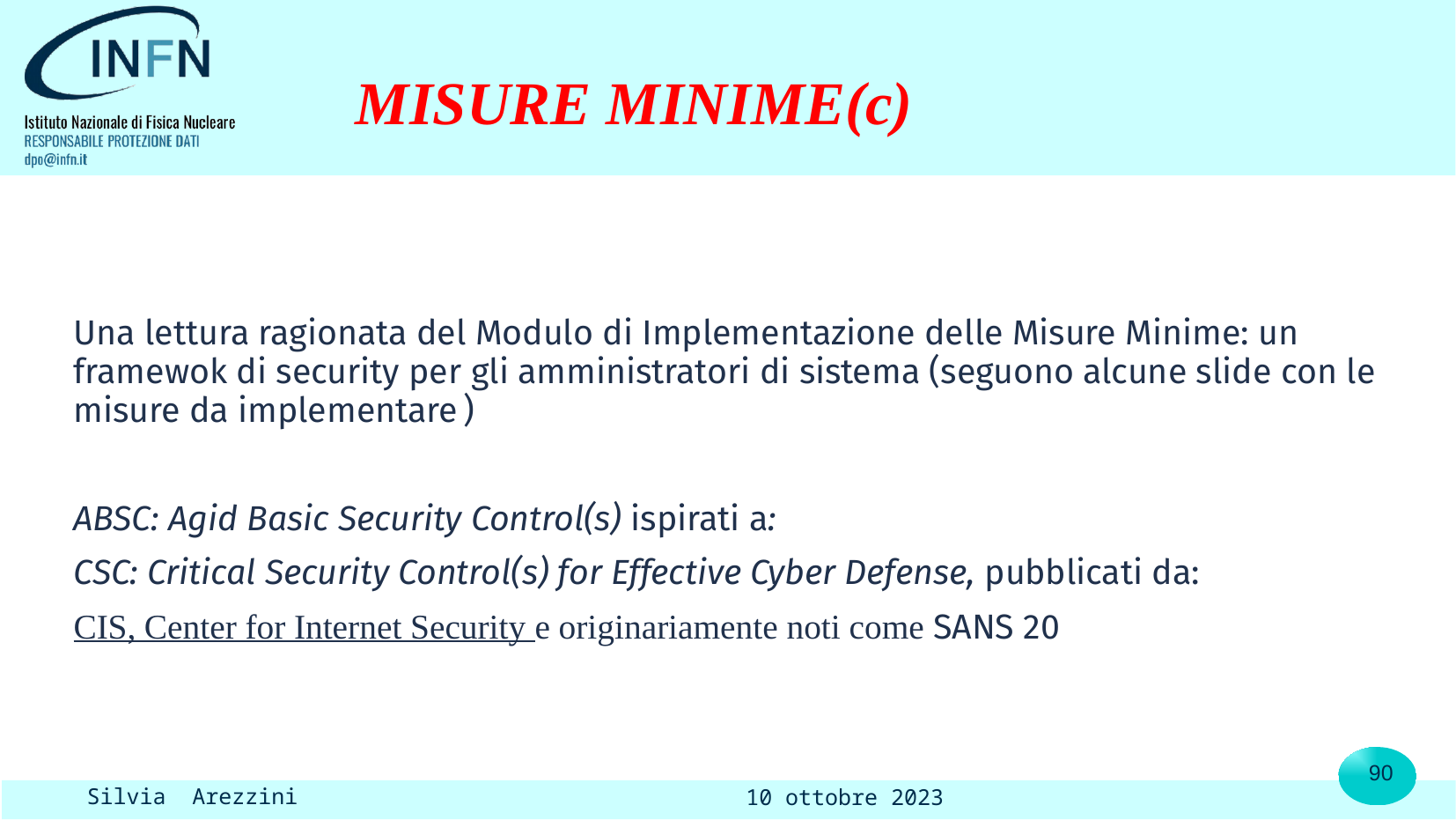

# MISURE MINIME(c)

Una lettura ragionata del Modulo di Implementazione delle Misure Minime: un framewok di security per gli amministratori di sistema (seguono alcune slide con le misure da implementare	)

ABSC: Agid Basic Security Control(s) ispirati a:
CSC: Critical Security Control(s) for Effective Cyber Defense, pubblicati da:
CIS, Center for Internet Security e originariamente noti come SANS 20
90
Silvia  Arezzini
10 ottobre 2023